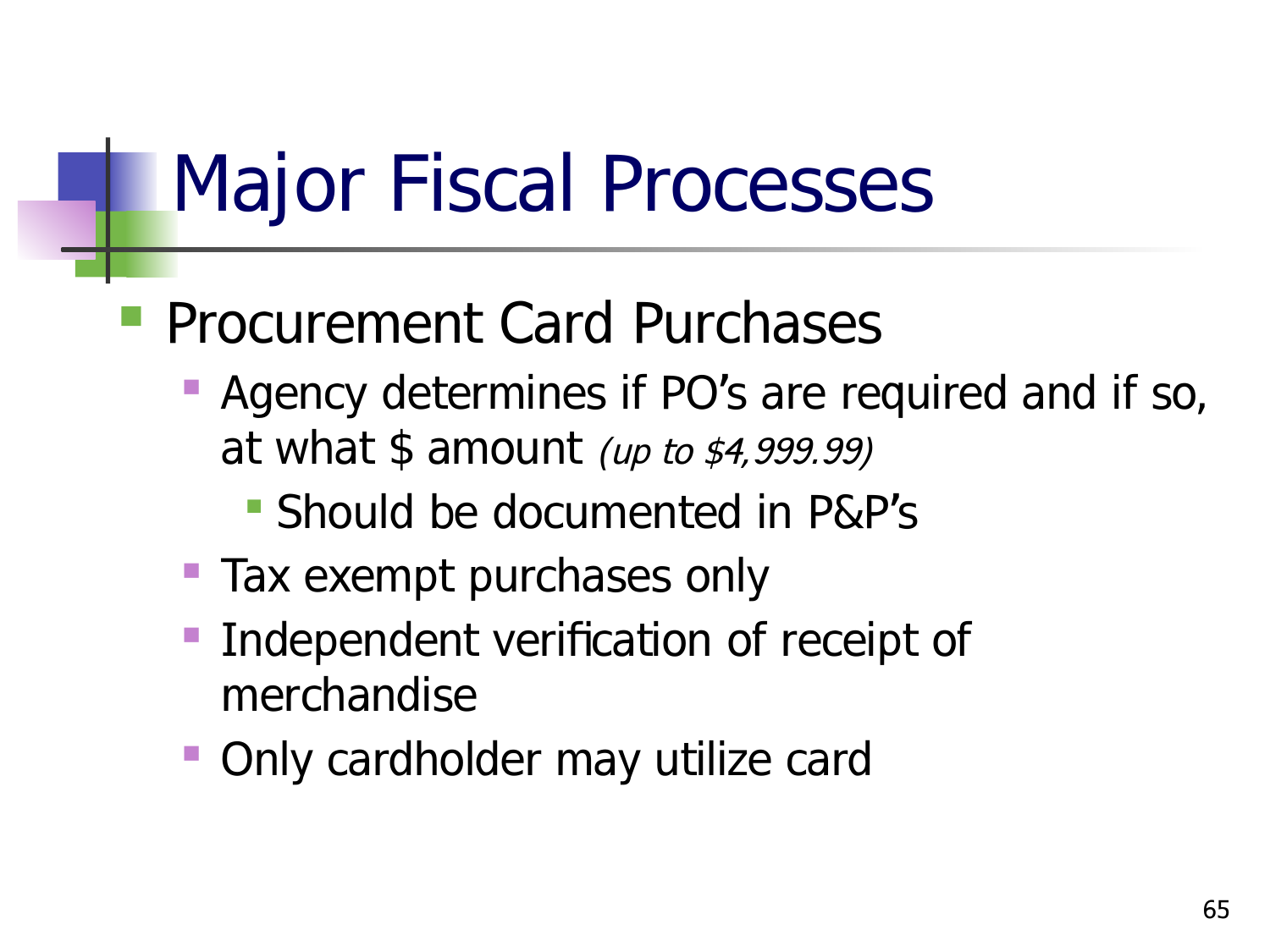

# Major Fiscal Processes
Procurement Card Purchases
Agency determines if PO’s are required and if so, at what $ amount (up to $4,999.99)
Should be documented in P&P’s
Tax exempt purchases only
Independent verification of receipt of merchandise
Only cardholder may utilize card

65